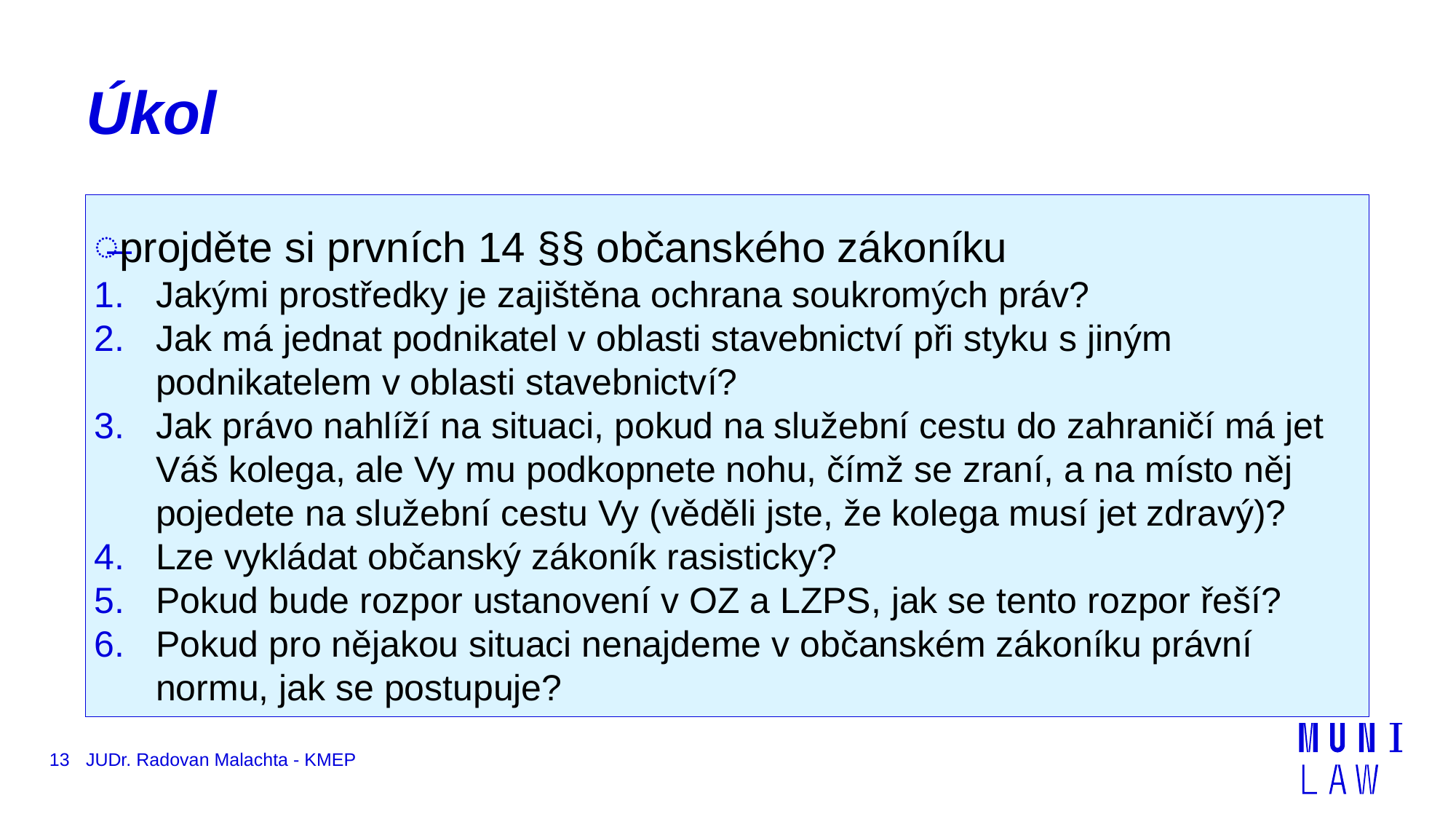

# Úkol
projděte si prvních 14 §§ občanského zákoníku
Jakými prostředky je zajištěna ochrana soukromých práv?
Jak má jednat podnikatel v oblasti stavebnictví při styku s jiným podnikatelem v oblasti stavebnictví?
Jak právo nahlíží na situaci, pokud na služební cestu do zahraničí má jet Váš kolega, ale Vy mu podkopnete nohu, čímž se zraní, a na místo něj pojedete na služební cestu Vy (věděli jste, že kolega musí jet zdravý)?
Lze vykládat občanský zákoník rasisticky?
Pokud bude rozpor ustanovení v OZ a LZPS, jak se tento rozpor řeší?
Pokud pro nějakou situaci nenajdeme v občanském zákoníku právní normu, jak se postupuje?
13
JUDr. Radovan Malachta - KMEP